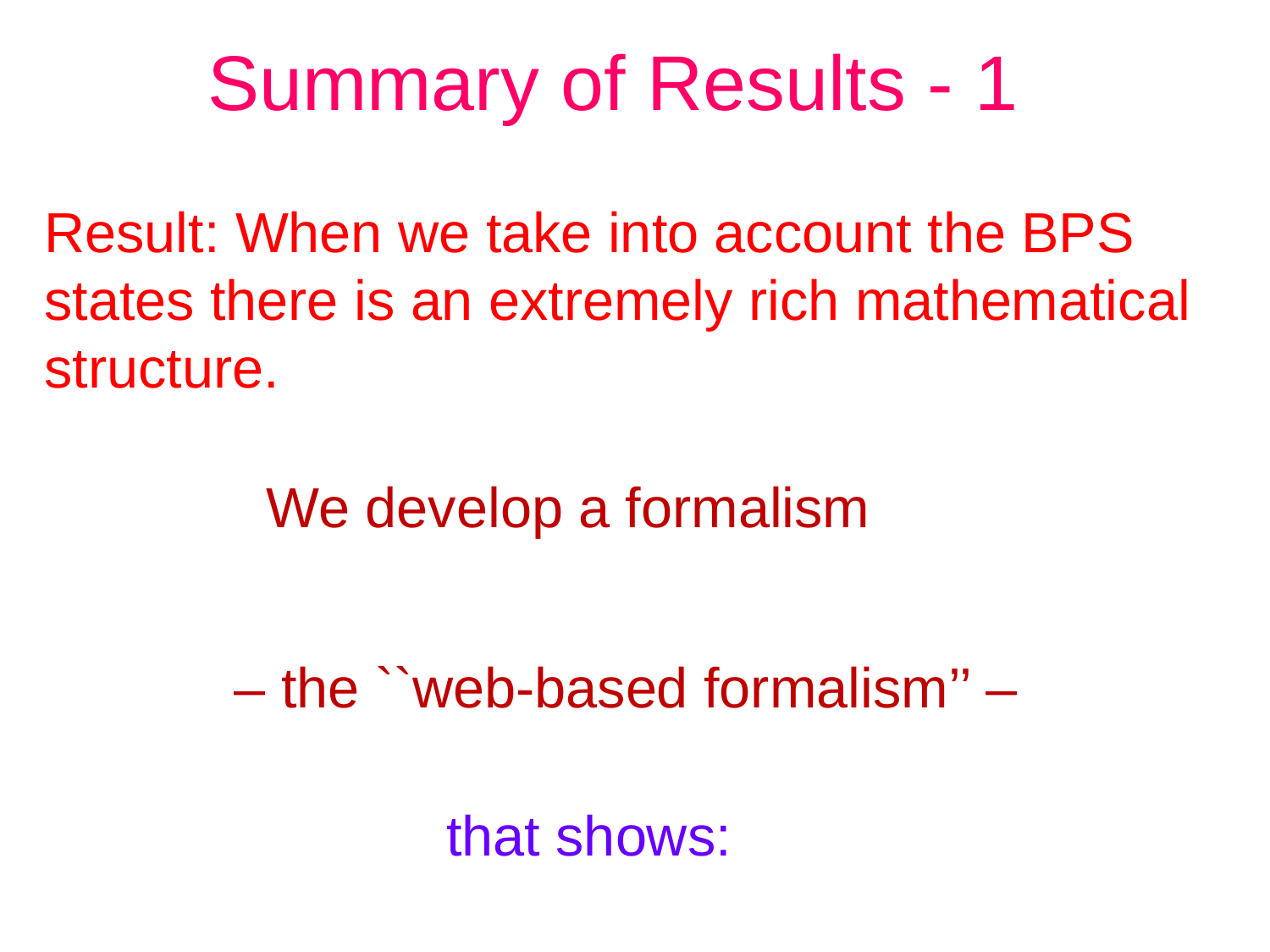

# Summary of Results - 1
Result: When we take into account the BPS states there is an extremely rich mathematical structure.

We develop a formalism
  – the ``web-based formalism’’ –
that shows: